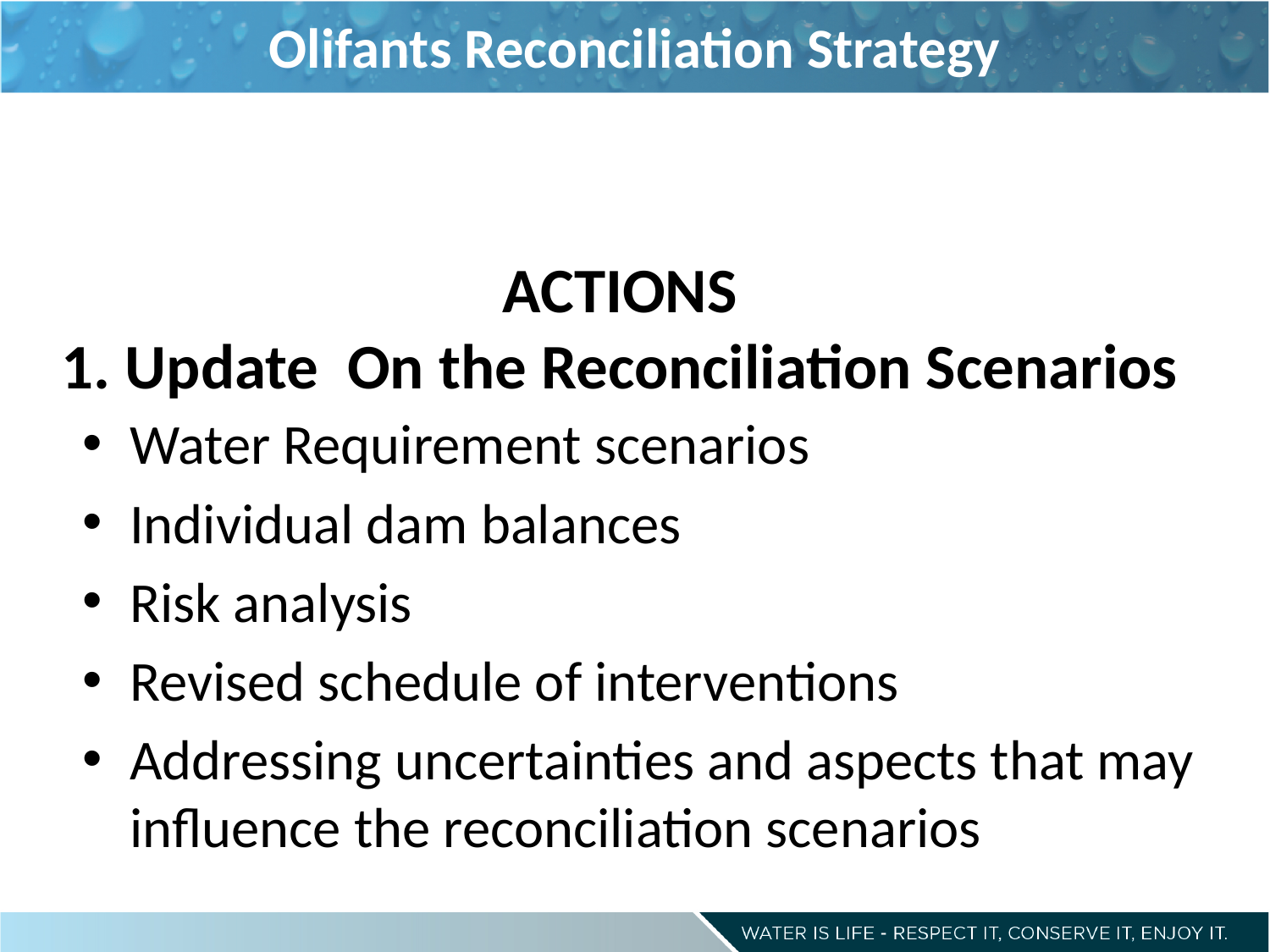

Olifants Reconciliation Strategy
# ACTIONS 1. Update  On the Reconciliation Scenarios
Water Requirement scenarios
Individual dam balances
Risk analysis
Revised schedule of interventions
Addressing uncertainties and aspects that may influence the reconciliation scenarios